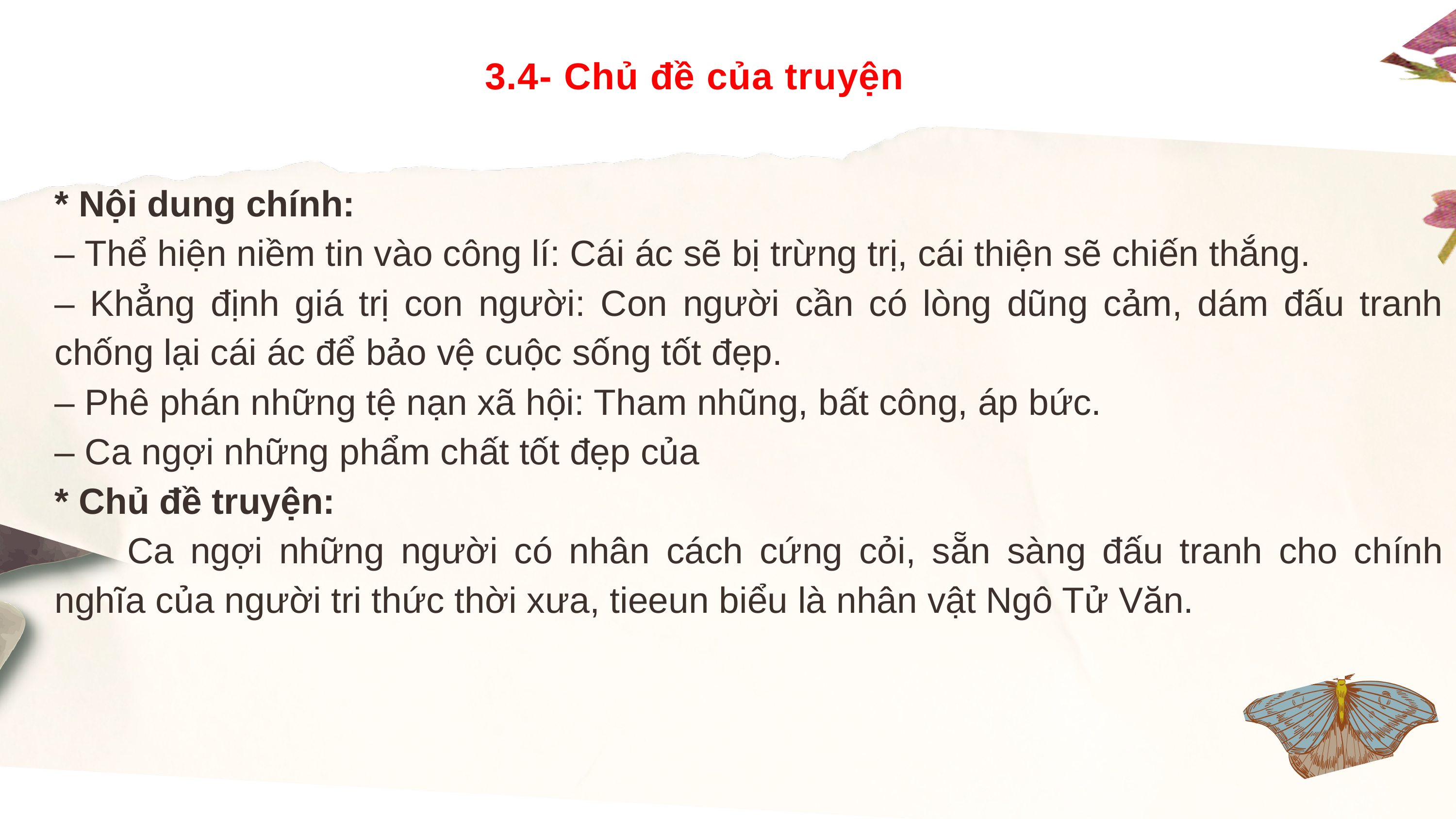

3.4- Chủ đề của truyện

* Nội dung chính:
– Thể hiện niềm tin vào công lí: Cái ác sẽ bị trừng trị, cái thiện sẽ chiến thắng.
– Khẳng định giá trị con người: Con người cần có lòng dũng cảm, dám đấu tranh chống lại cái ác để bảo vệ cuộc sống tốt đẹp.
– Phê phán những tệ nạn xã hội: Tham nhũng, bất công, áp bức.
– Ca ngợi những phẩm chất tốt đẹp của
* Chủ đề truyện:
	Ca ngợi những người có nhân cách cứng cỏi, sẵn sàng đấu tranh cho chính nghĩa của người tri thức thời xưa, tieeun biểu là nhân vật Ngô Tử Văn.